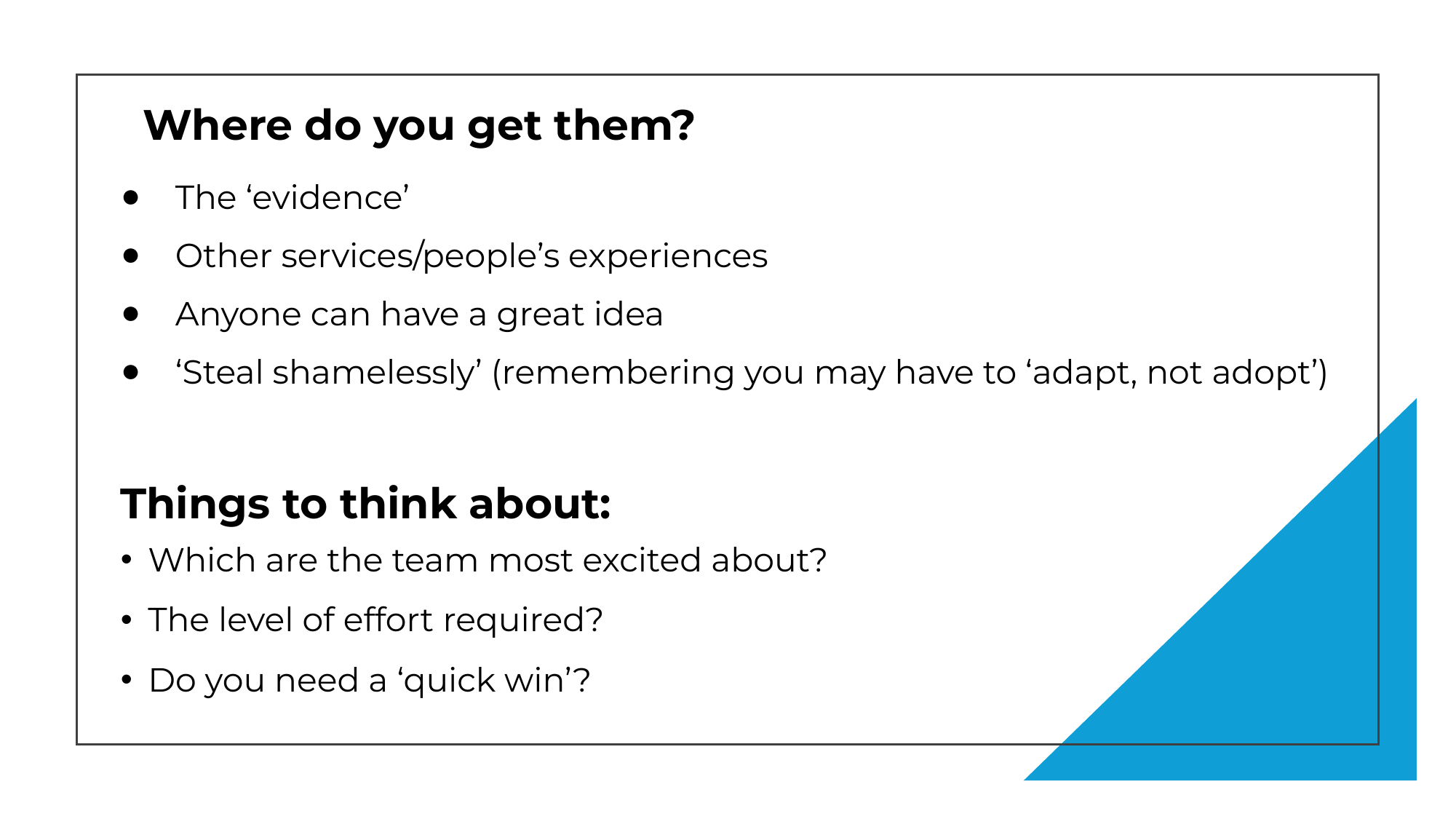

Where do you get them?
The ‘evidence’
Other services/people’s experiences
Anyone can have a great idea
‘Steal shamelessly’ (remembering you may have to ‘adapt, not adopt’)

Things to think about:
Which are the team most excited about?
The level of effort required?
Do you need a ‘quick win’?